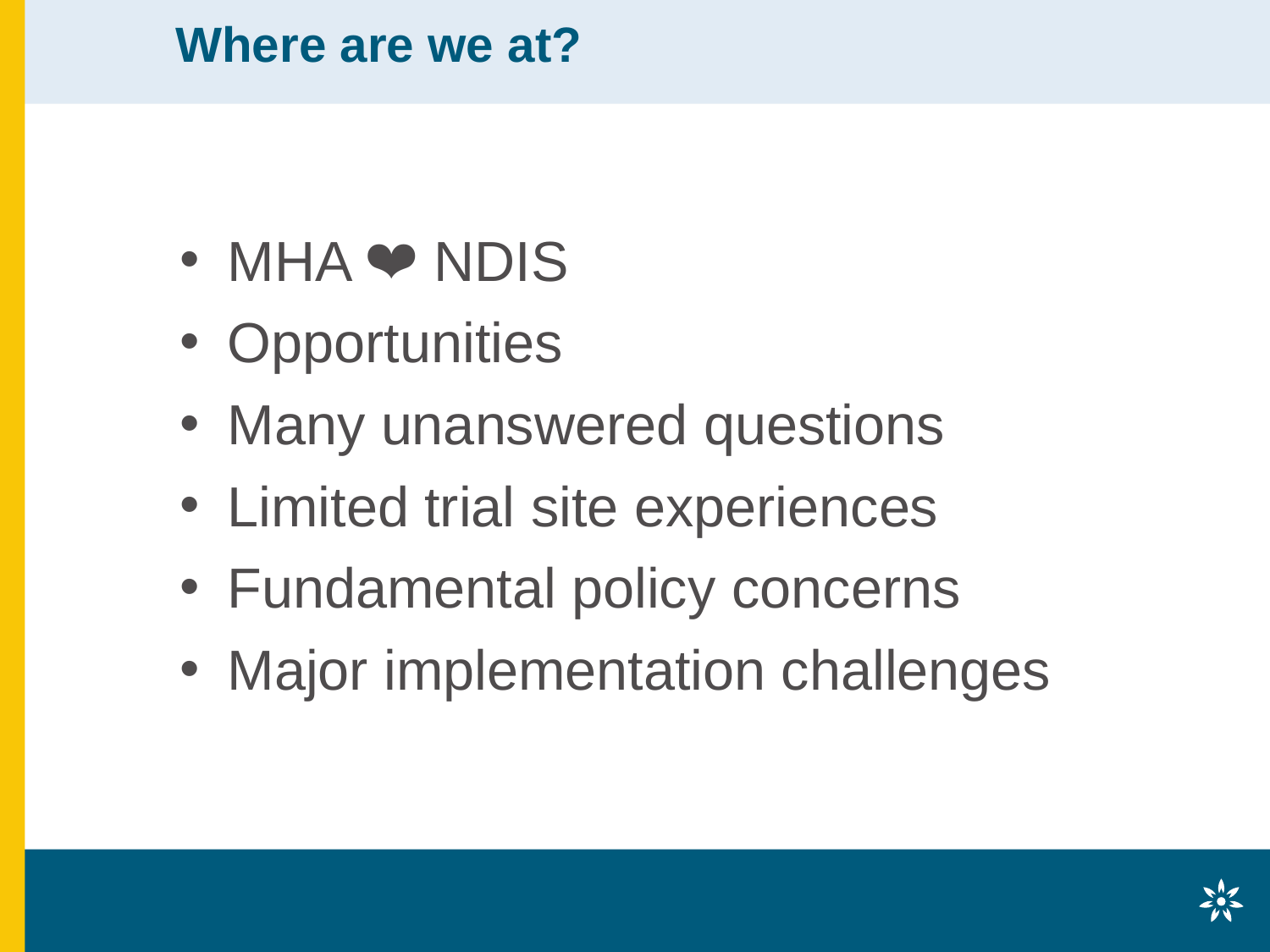

# Where are we at?

MHA ❤ NDIS
Opportunities
Many unanswered questions
Limited trial site experiences
Fundamental policy concerns
Major implementation challenges